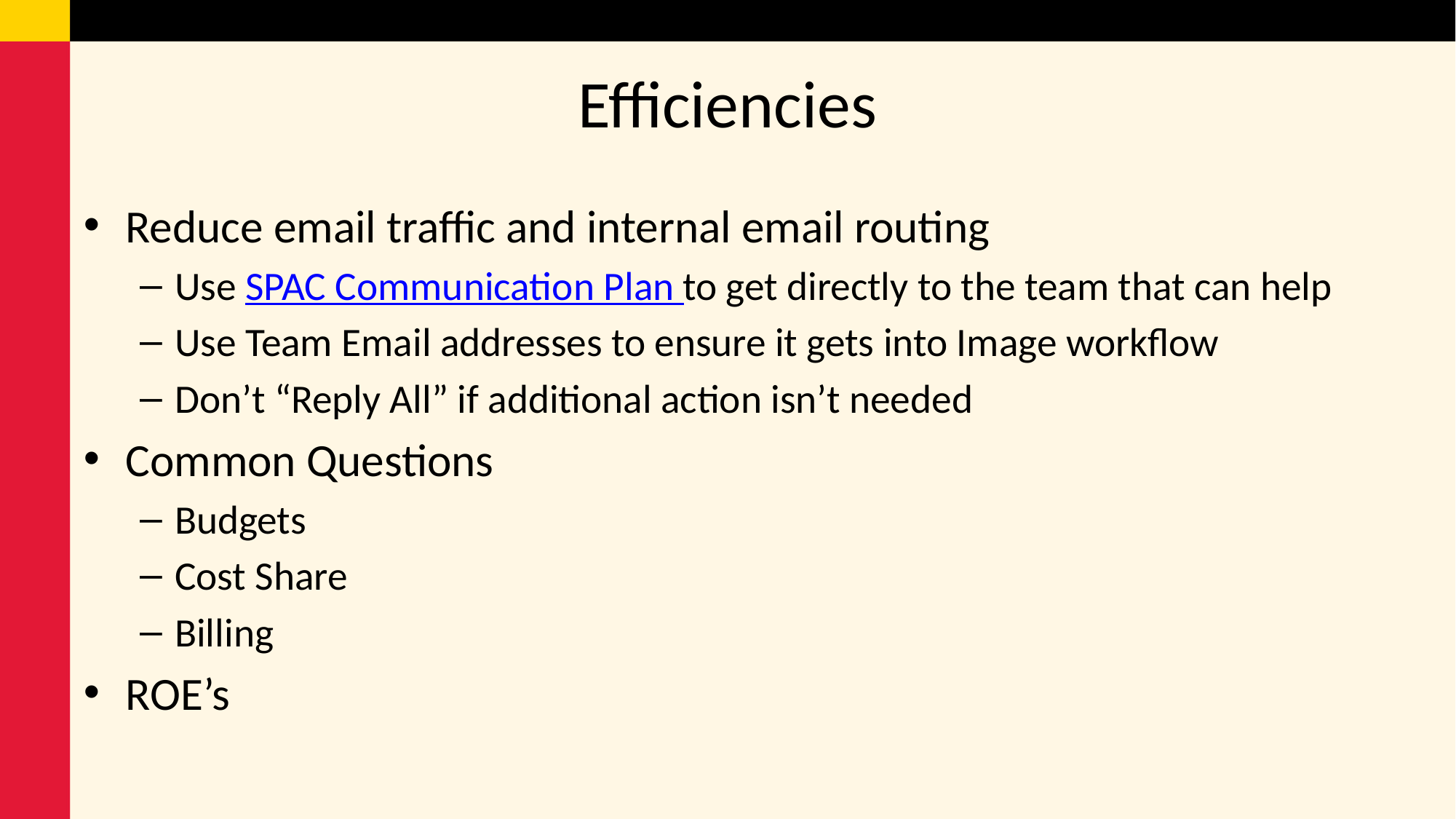

# Efficiencies
Reduce email traffic and internal email routing
Use SPAC Communication Plan to get directly to the team that can help
Use Team Email addresses to ensure it gets into Image workflow
Don’t “Reply All” if additional action isn’t needed
Common Questions
Budgets
Cost Share
Billing
ROE’s